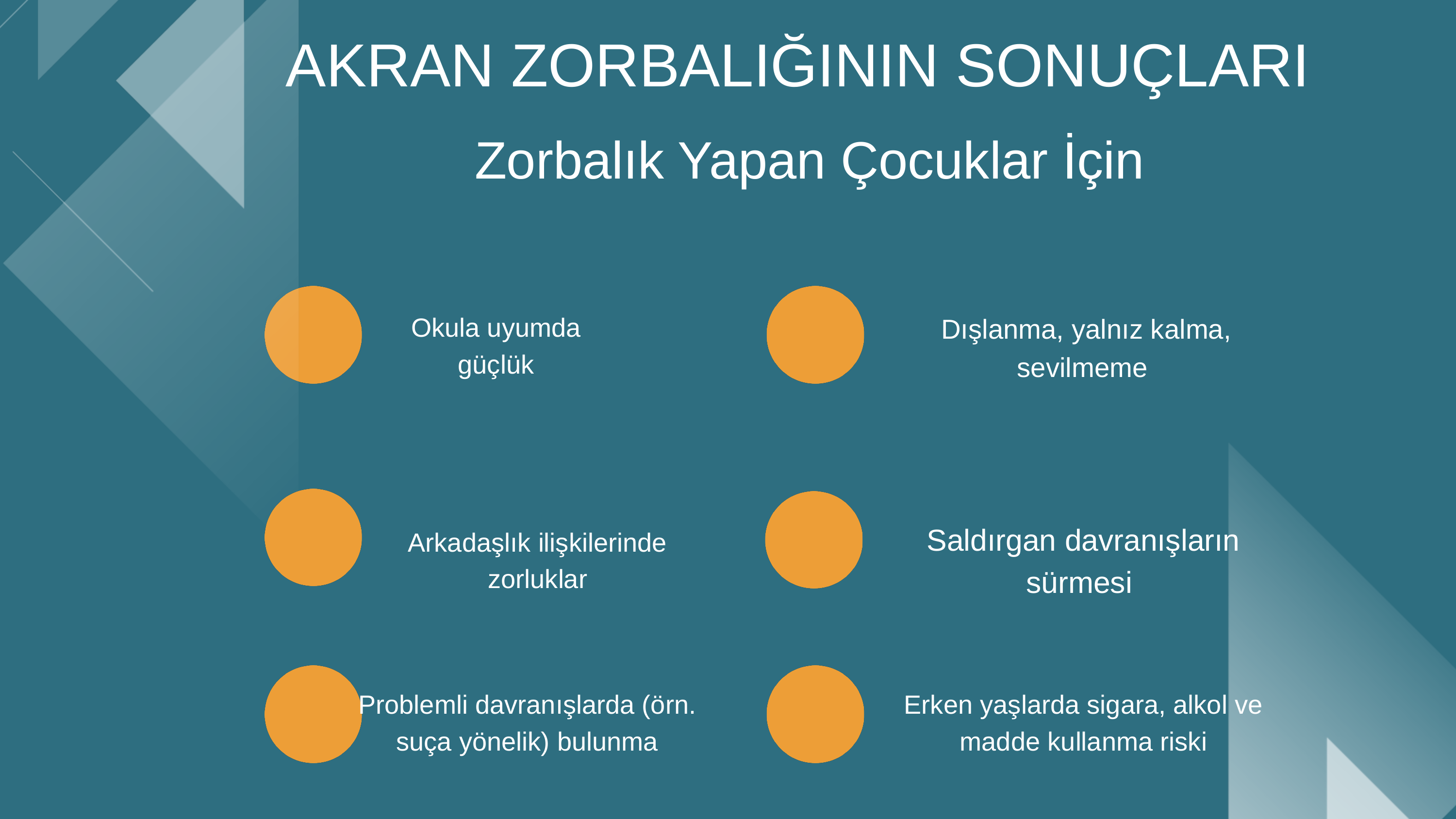

AKRAN ZORBALIĞININ SONUÇLARI
Zorbalık Yapan Çocuklar İçin

Okula uyumda güçlük
 Dışlanma, yalnız kalma, sevilmeme

Saldırgan davranışların sürmesi
Arkadaşlık ilişkilerinde zorluklar

Problemli davranışlarda (örn. suça yönelik) bulunma
Erken yaşlarda sigara, alkol ve madde kullanma riski